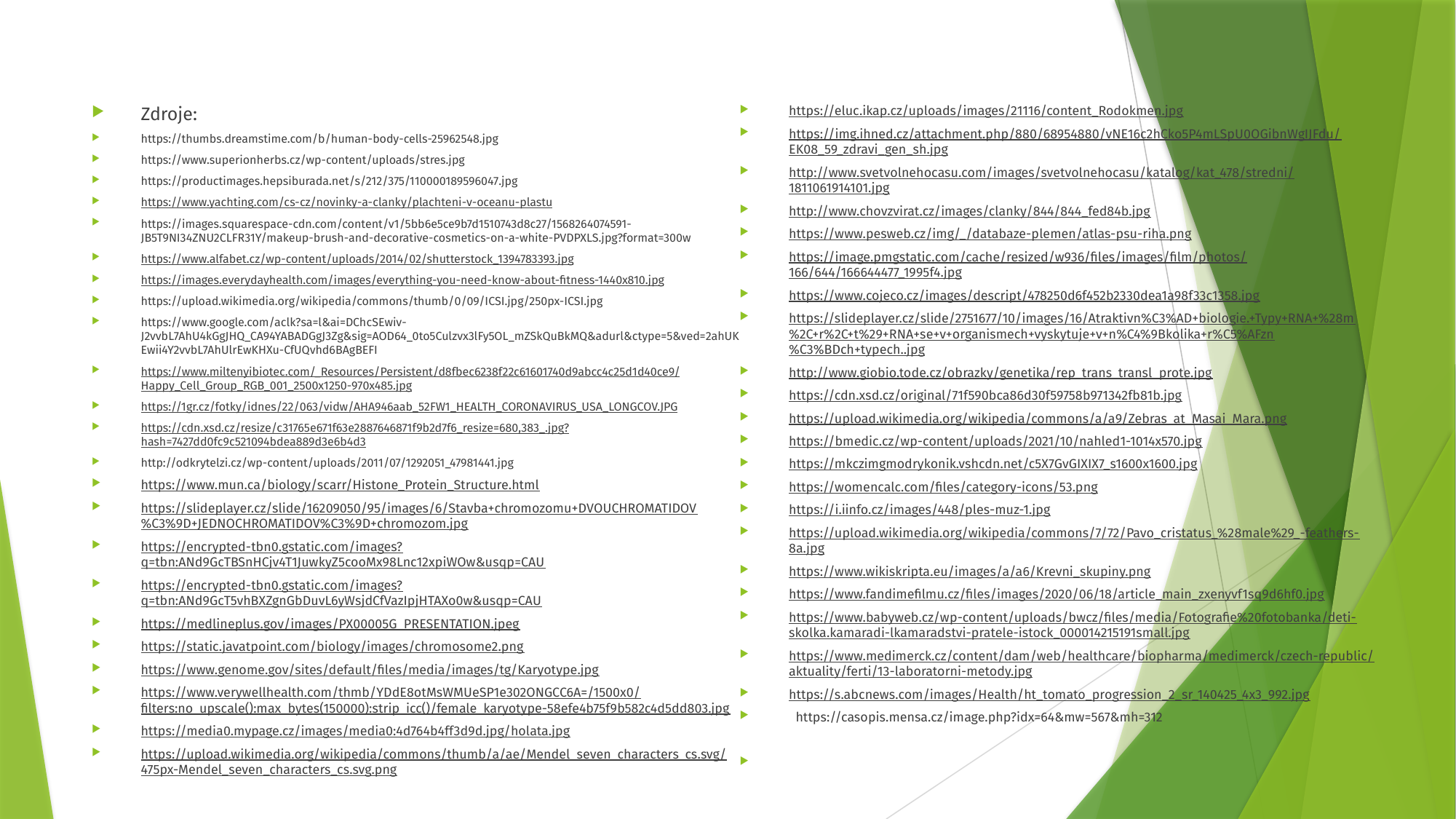

Zdroje:
https://thumbs.dreamstime.com/b/human-body-cells-25962548.jpg
https://www.superionherbs.cz/wp-content/uploads/stres.jpg
https://productimages.hepsiburada.net/s/212/375/110000189596047.jpg
https://www.yachting.com/cs-cz/novinky-a-clanky/plachteni-v-oceanu-plastu
https://images.squarespace-cdn.com/content/v1/5bb6e5ce9b7d1510743d8c27/1568264074591-JB5T9NI34ZNU2CLFR31Y/makeup-brush-and-decorative-cosmetics-on-a-white-PVDPXLS.jpg?format=300w
https://www.alfabet.cz/wp-content/uploads/2014/02/shutterstock_1394783393.jpg
https://images.everydayhealth.com/images/everything-you-need-know-about-fitness-1440x810.jpg
https://upload.wikimedia.org/wikipedia/commons/thumb/0/09/ICSI.jpg/250px-ICSI.jpg
https://www.google.com/aclk?sa=l&ai=DChcSEwiv-J2vvbL7AhU4kGgJHQ_CA94YABADGgJ3Zg&sig=AOD64_0to5Culzvx3lFy5OL_mZSkQuBkMQ&adurl&ctype=5&ved=2ahUKEwii4Y2vvbL7AhUlrEwKHXu-CfUQvhd6BAgBEFI
https://www.miltenyibiotec.com/_Resources/Persistent/d8fbec6238f22c61601740d9abcc4c25d1d40ce9/Happy_Cell_Group_RGB_001_2500x1250-970x485.jpg
https://1gr.cz/fotky/idnes/22/063/vidw/AHA946aab_52FW1_HEALTH_CORONAVIRUS_USA_LONGCOV.JPG
https://cdn.xsd.cz/resize/c31765e671f63e2887646871f9b2d7f6_resize=680,383_.jpg?hash=7427dd0fc9c521094bdea889d3e6b4d3
http://odkrytelzi.cz/wp-content/uploads/2011/07/1292051_47981441.jpg
https://www.mun.ca/biology/scarr/Histone_Protein_Structure.html
https://slideplayer.cz/slide/16209050/95/images/6/Stavba+chromozomu+DVOUCHROMATIDOV%C3%9D+JEDNOCHROMATIDOV%C3%9D+chromozom.jpg
https://encrypted-tbn0.gstatic.com/images?q=tbn:ANd9GcTBSnHCjv4T1JuwkyZ5cooMx98Lnc12xpiWOw&usqp=CAU
https://encrypted-tbn0.gstatic.com/images?q=tbn:ANd9GcT5vhBXZgnGbDuvL6yWsjdCfVazIpjHTAXo0w&usqp=CAU
https://medlineplus.gov/images/PX00005G_PRESENTATION.jpeg
https://static.javatpoint.com/biology/images/chromosome2.png
https://www.genome.gov/sites/default/files/media/images/tg/Karyotype.jpg
https://www.verywellhealth.com/thmb/YDdE8otMsWMUeSP1e302ONGCC6A=/1500x0/filters:no_upscale():max_bytes(150000):strip_icc()/female_karyotype-58efe4b75f9b582c4d5dd803.jpg
https://media0.mypage.cz/images/media0:4d764b4ff3d9d.jpg/holata.jpg
https://upload.wikimedia.org/wikipedia/commons/thumb/a/ae/Mendel_seven_characters_cs.svg/475px-Mendel_seven_characters_cs.svg.png
https://eluc.ikap.cz/uploads/images/21116/content_Rodokmen.jpg
https://img.ihned.cz/attachment.php/880/68954880/vNE16c2hCko5P4mLSpU0OGibnWgIJFdu/EK08_59_zdravi_gen_sh.jpg
http://www.svetvolnehocasu.com/images/svetvolnehocasu/katalog/kat_478/stredni/1811061914101.jpg
http://www.chovzvirat.cz/images/clanky/844/844_fed84b.jpg
https://www.pesweb.cz/img/_/databaze-plemen/atlas-psu-riha.png
https://image.pmgstatic.com/cache/resized/w936/files/images/film/photos/166/644/166644477_1995f4.jpg
https://www.cojeco.cz/images/descript/478250d6f452b2330dea1a98f33c1358.jpg
https://slideplayer.cz/slide/2751677/10/images/16/Atraktivn%C3%AD+biologie.+Typy+RNA+%28m%2C+r%2C+t%29+RNA+se+v+organismech+vyskytuje+v+n%C4%9Bkolika+r%C5%AFzn%C3%BDch+typech..jpg
http://www.giobio.tode.cz/obrazky/genetika/rep_trans_transl_prote.jpg
https://cdn.xsd.cz/original/71f590bca86d30f59758b971342fb81b.jpg
https://upload.wikimedia.org/wikipedia/commons/a/a9/Zebras_at_Masai_Mara.png
https://bmedic.cz/wp-content/uploads/2021/10/nahled1-1014x570.jpg
https://mkczimgmodrykonik.vshcdn.net/c5X7GvGIXIX7_s1600x1600.jpg
https://womencalc.com/files/category-icons/53.png
https://i.iinfo.cz/images/448/ples-muz-1.jpg
https://upload.wikimedia.org/wikipedia/commons/7/72/Pavo_cristatus_%28male%29_-feathers-8a.jpg
https://www.wikiskripta.eu/images/a/a6/Krevni_skupiny.png
https://www.fandimefilmu.cz/files/images/2020/06/18/article_main_zxenyvf1sq9d6hf0.jpg
https://www.babyweb.cz/wp-content/uploads/bwcz/files/media/Fotografie%20fotobanka/deti-skolka.kamaradi-lkamaradstvi-pratele-istock_000014215191small.jpg
https://www.medimerck.cz/content/dam/web/healthcare/biopharma/medimerck/czech-republic/aktuality/ferti/13-laboratorni-metody.jpg
https://s.abcnews.com/images/Health/ht_tomato_progression_2_sr_140425_4x3_992.jpg
  https://casopis.mensa.cz/image.php?idx=64&mw=567&mh=312